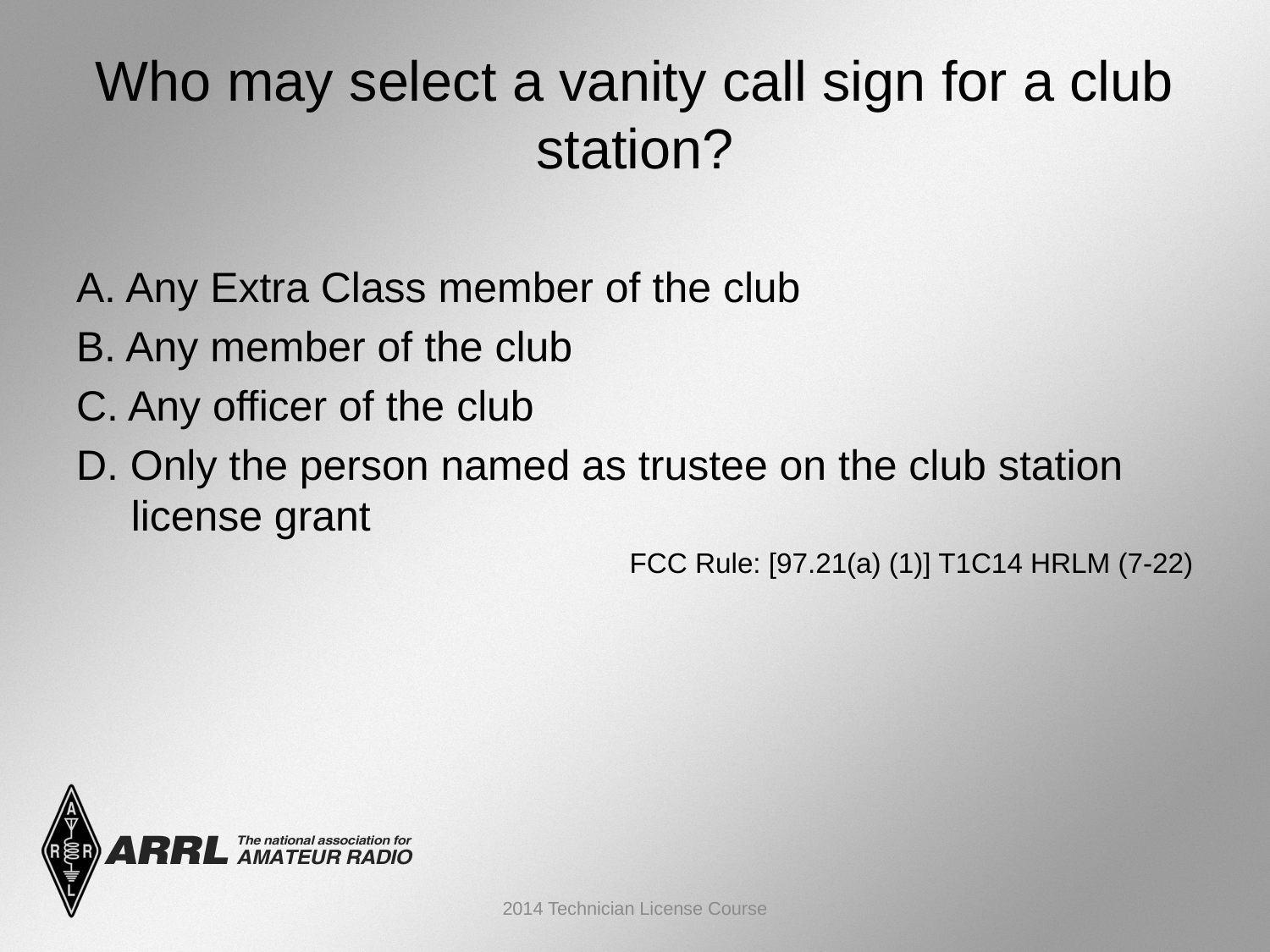

# Who may select a vanity call sign for a club station?
A. Any Extra Class member of the club
B. Any member of the club
C. Any officer of the club
D. Only the person named as trustee on the club station license grant
FCC Rule: [97.21(a) (1)] T1C14 HRLM (7-22)
2014 Technician License Course